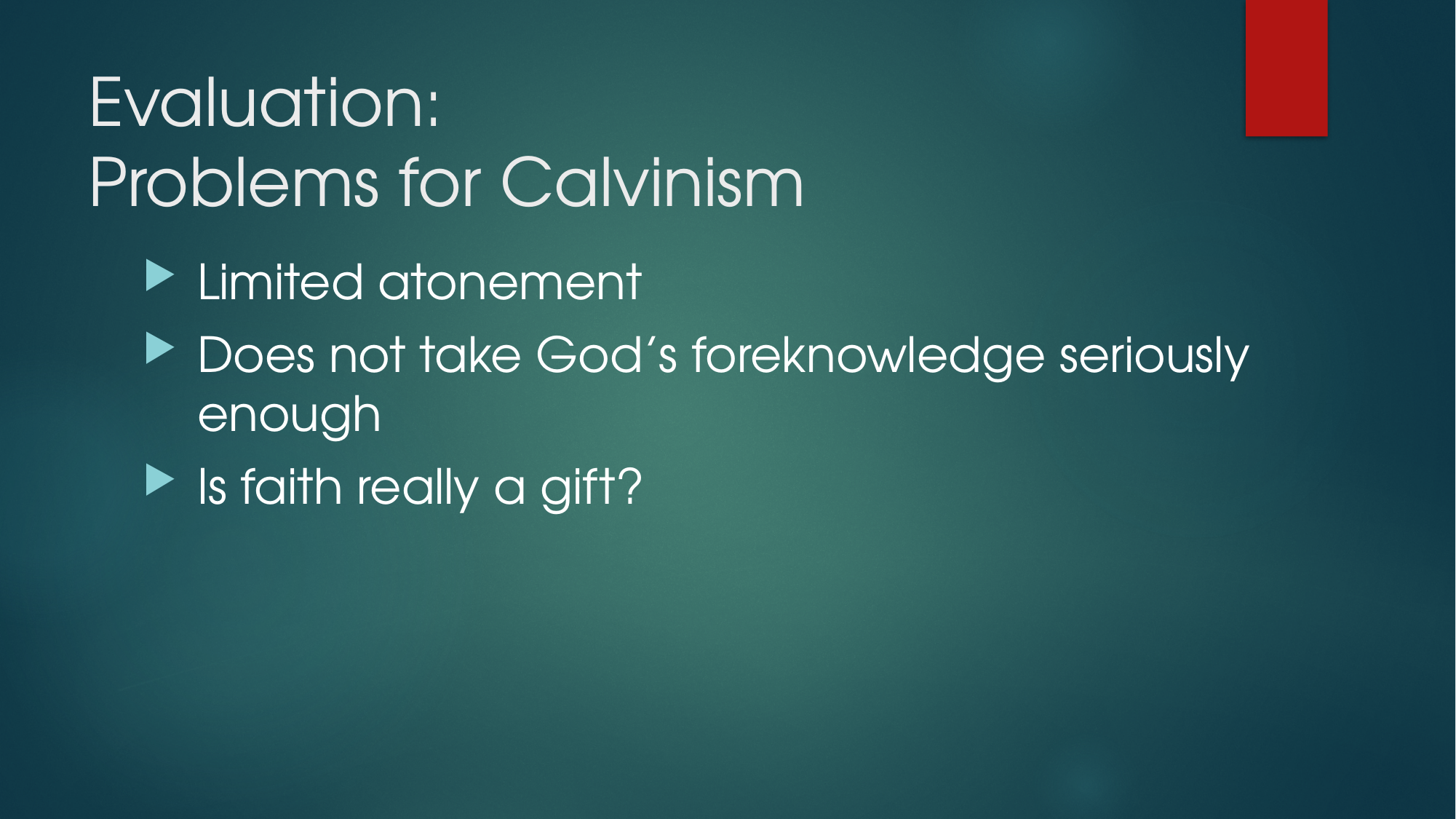

# Evaluation: Problems for Calvinism
Limited atonement
Does not take God’s foreknowledge seriously enough
Is faith really a gift?